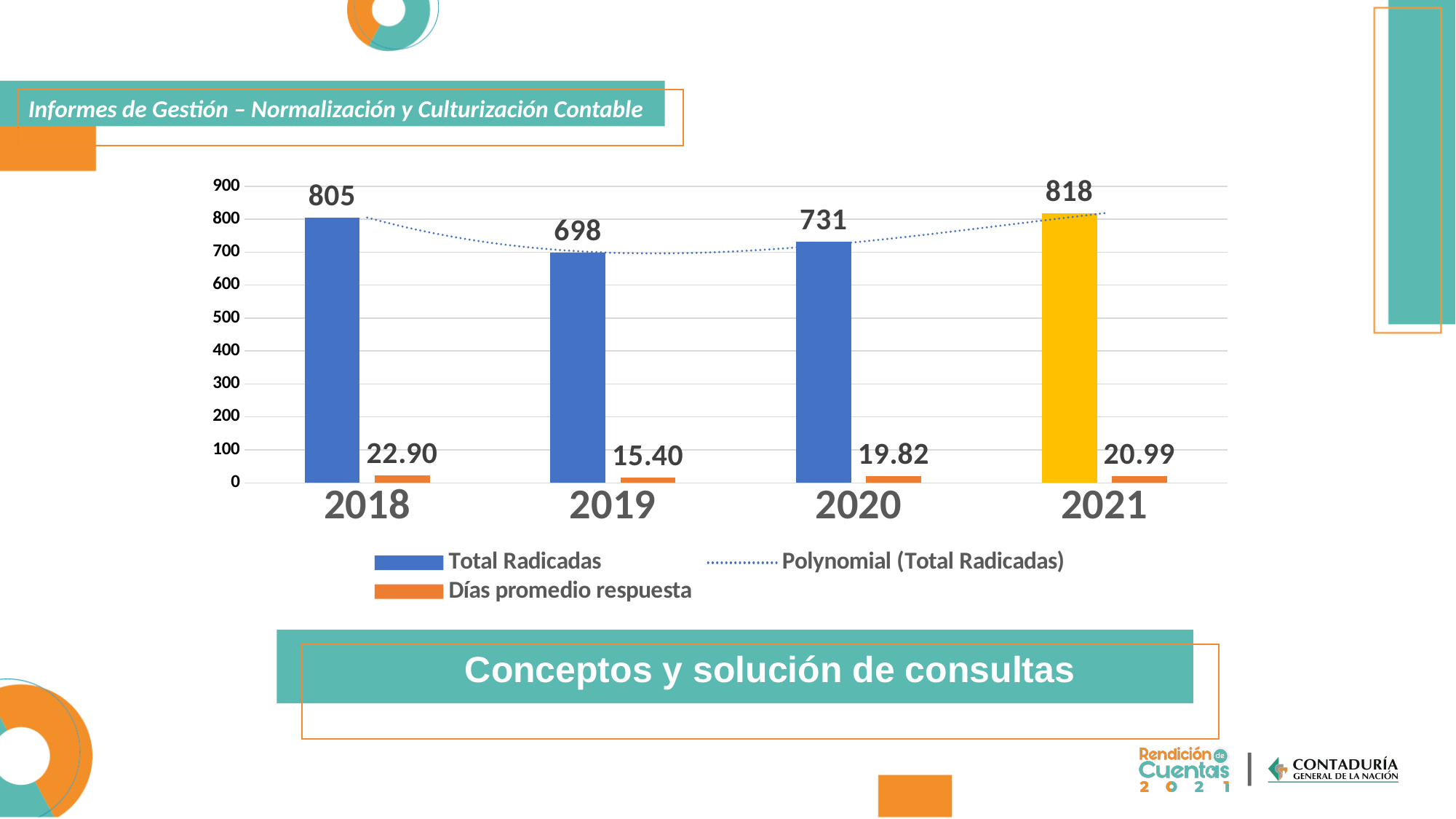

Informes de Gestión – Normalización y Culturización Contable

### Chart

| Category | Total Radicadas | Días promedio respuesta |
|---|---|---|
| 2018 | 805.0 | 22.899166666666673 |
| 2019 | 698.0 | 15.395999999999999 |
| 2020 | 731.0 | 19.81916666666667 |
| 2021 | 818.0 | 20.99 |
Conceptos y solución de consultas